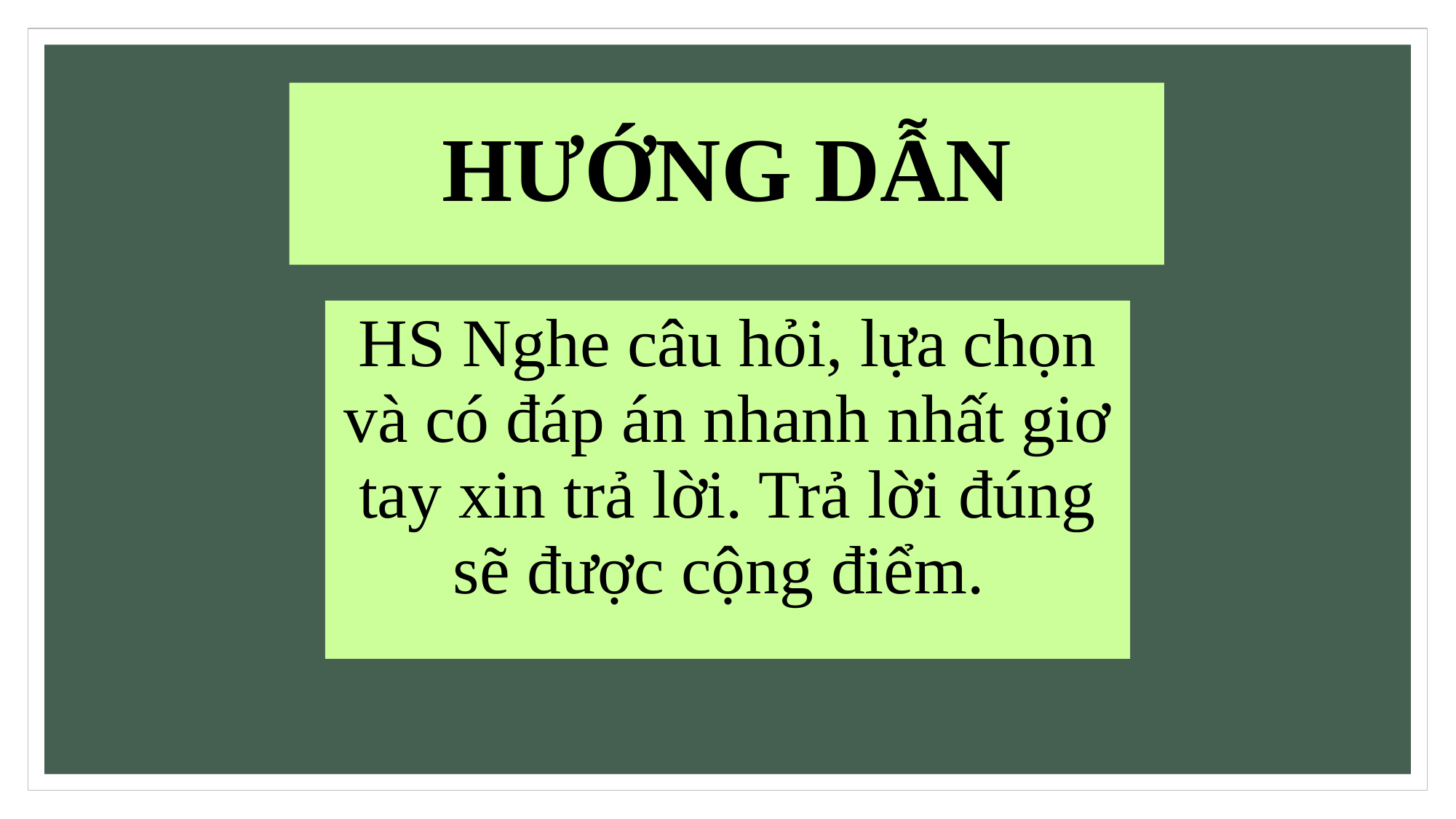

HƯỚNG DẪN
HS Nghe câu hỏi, lựa chọn và có đáp án nhanh nhất giơ tay xin trả lời. Trả lời đúng sẽ được cộng điểm.